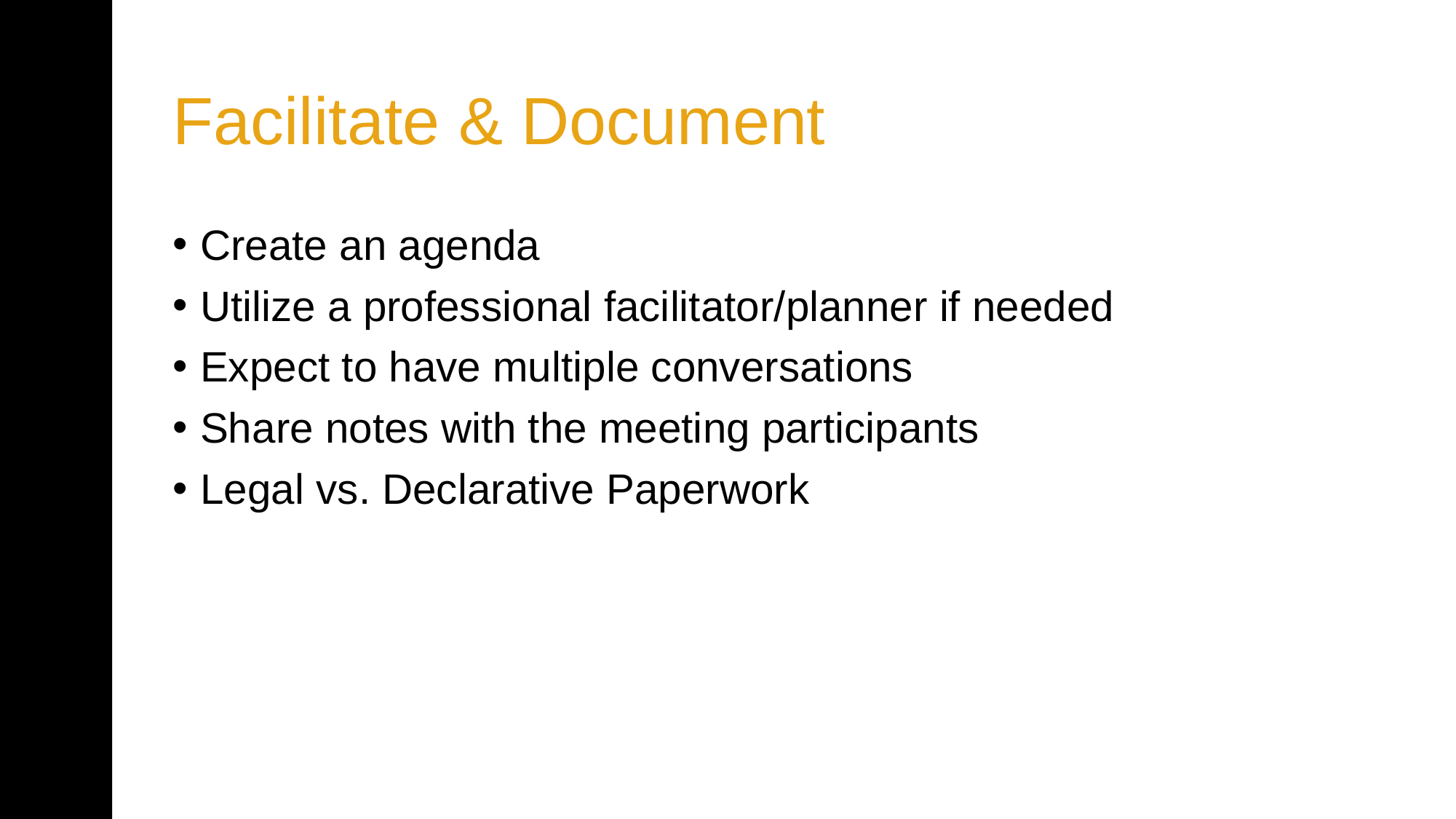

# Facilitate & Document
Create an agenda
Utilize a professional facilitator/planner if needed
Expect to have multiple conversations
Share notes with the meeting participants
Legal vs. Declarative Paperwork